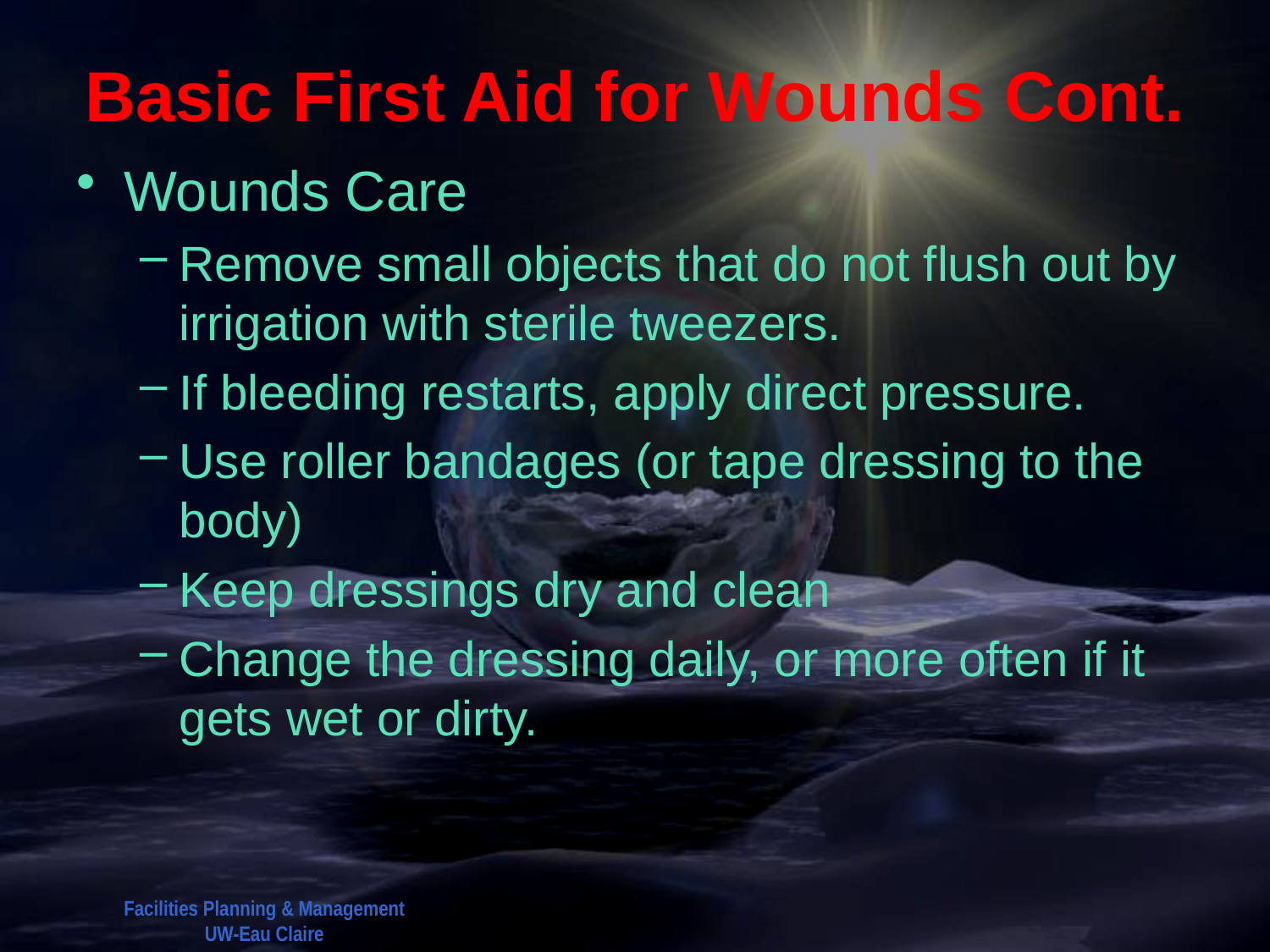

# Basic First Aid for Wounds Cont.
Wounds Care
Remove small objects that do not flush out by irrigation with sterile tweezers.
If bleeding restarts, apply direct pressure.
Use roller bandages (or tape dressing to the body)
Keep dressings dry and clean
Change the dressing daily, or more often if it gets wet or dirty.
Facilities Planning & Management
UW-Eau Claire